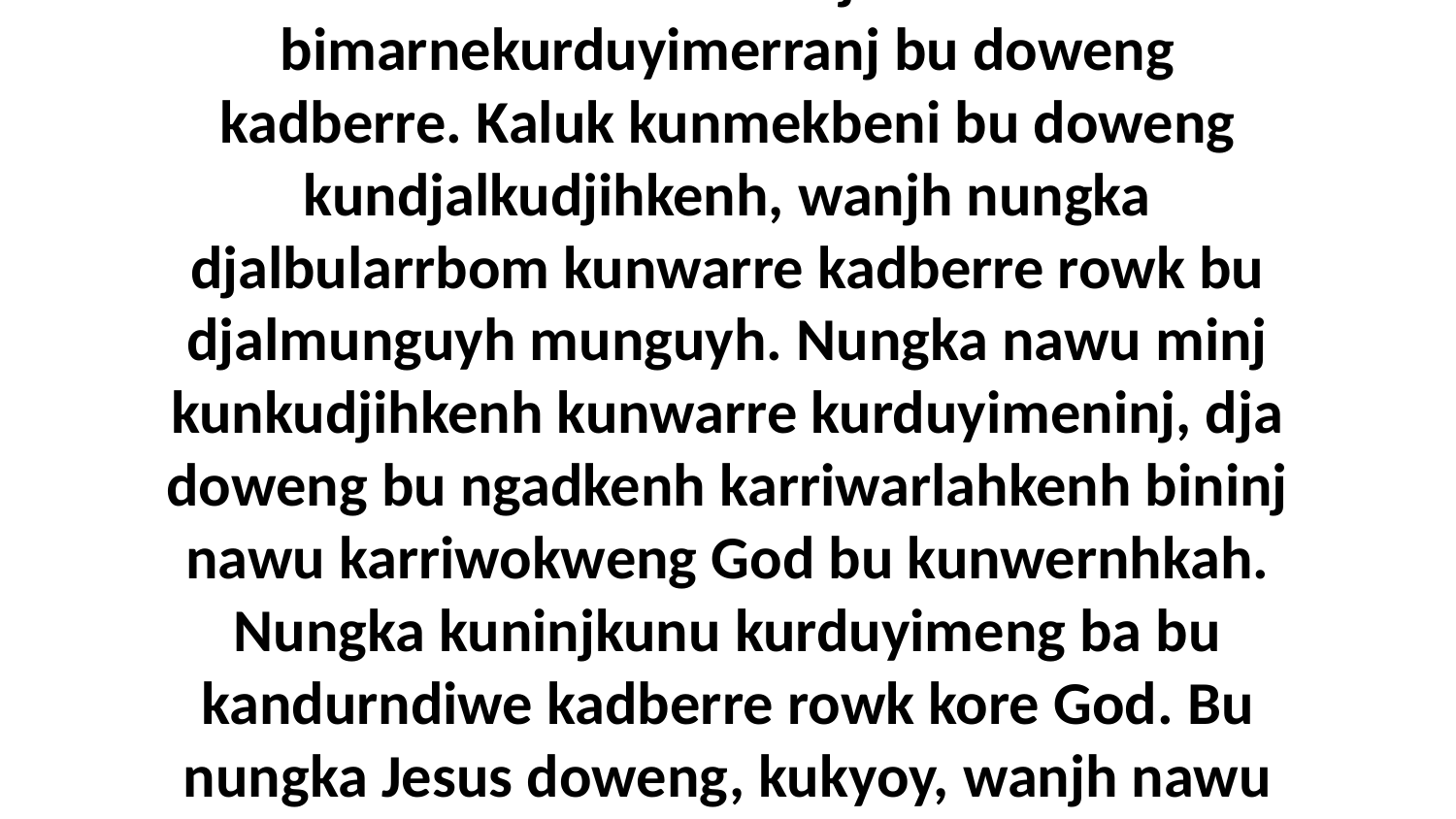

18 Kunmekbe wanjh Christ bimarnekurduyimerranj bu doweng kadberre. Kaluk kunmekbeni bu doweng kundjalkudjihkenh, wanjh nungka djalbularrbom kunwarre kadberre rowk bu djalmunguyh munguyh. Nungka nawu minj kunkudjihkenh kunwarre kurduyimeninj, dja doweng bu ngadkenh karriwarlahkenh bininj nawu karriwokweng God bu kunwernhkah. Nungka kuninjkunu kurduyimeng ba bu kandurndiwe kadberre rowk kore God. Bu nungka Jesus doweng, kukyoy, wanjh nawu Namalngmakkaykenh biyawoyhmimbiwong.